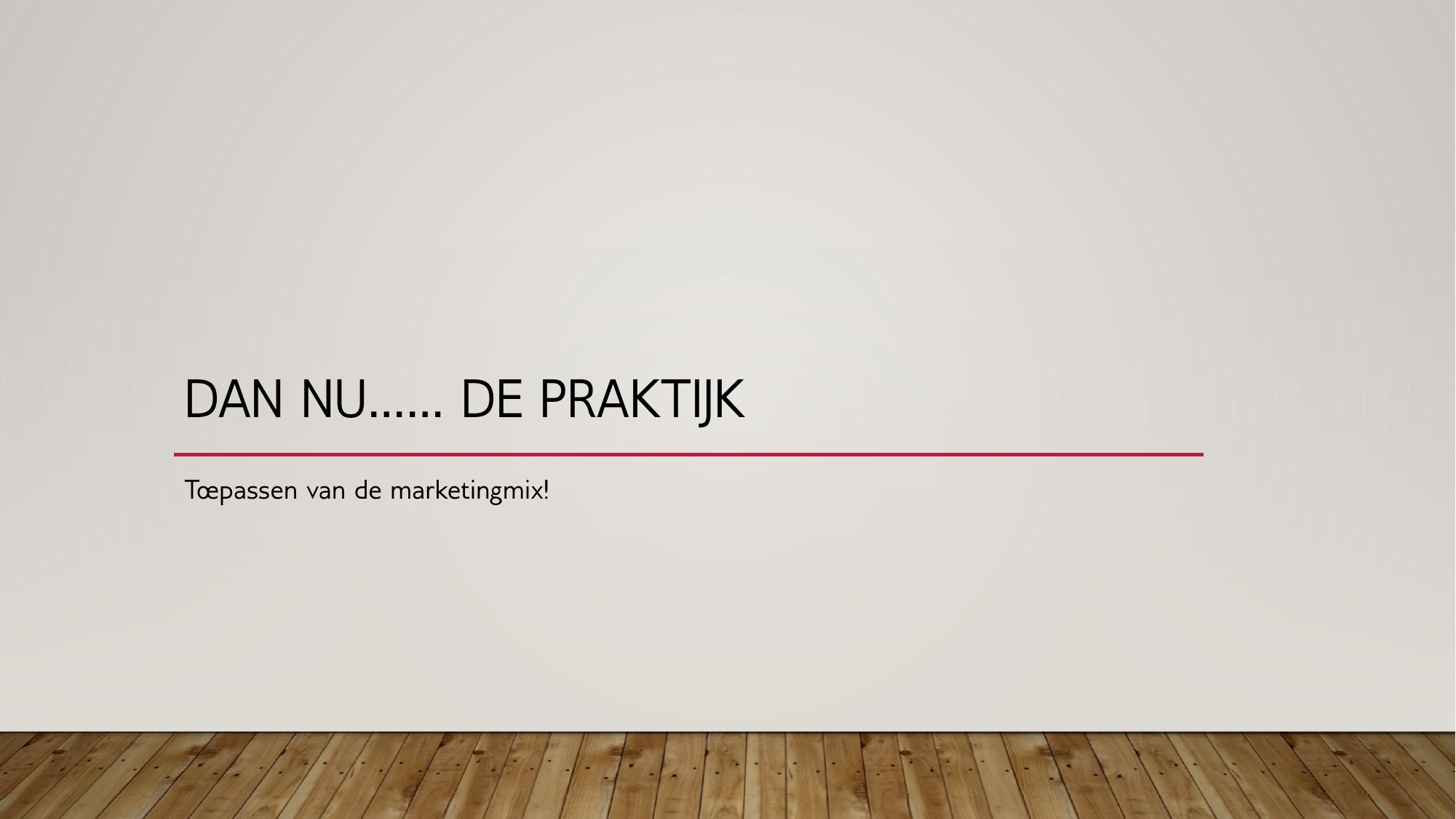

# Dan nu…… de praktijk
Toepassen van de marketingmix!